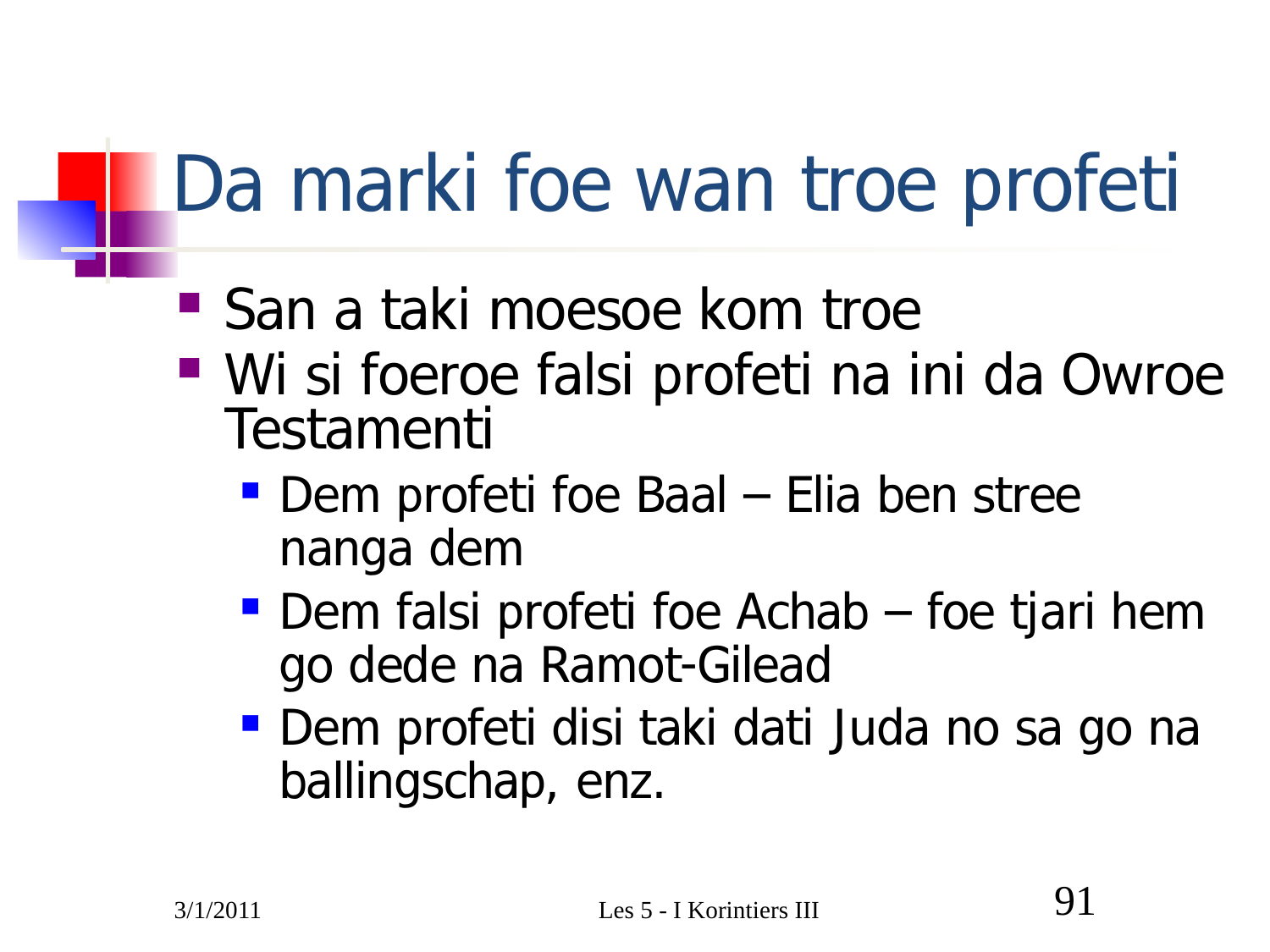

# Da marki foe wan troe profeti
San a taki moesoe kom troe
Wi si foeroe falsi profeti na ini da Owroe Testamenti
Dem profeti foe Baal – Elia ben stree nanga dem
Dem falsi profeti foe Achab – foe tjari hem go dede na Ramot-Gilead
Dem profeti disi taki dati Juda no sa go na ballingschap, enz.
3/1/2011
Les 5 - I Korintiers III
91